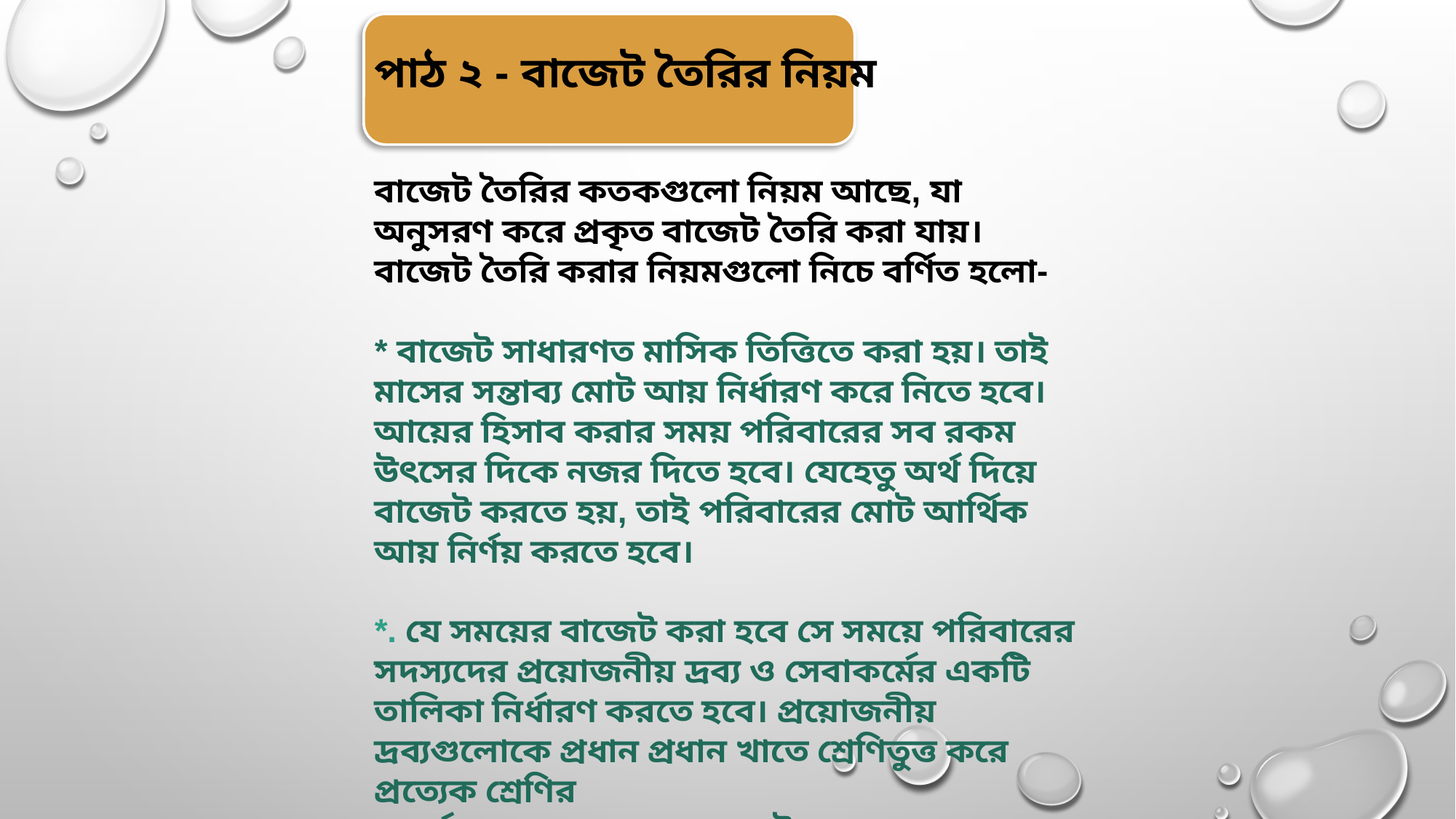

পাঠ ২ - বাজেট তৈরির নিয়ম

বাজেট তৈরির কতকগুলো নিয়ম আছে, যা অনুসরণ করে প্রকৃত বাজেট তৈরি করা যায়। বাজেট তৈরি করার নিয়মগুলো নিচে বর্ণিত হলো-

* বাজেট সাধারণত মাসিক তিত্তিতে করা হয়। তাই মাসের সন্তাব্য মোট আয় নির্ধারণ করে নিতে হবে।
আয়ের হিসাব করার সময় পরিবারের সব রকম উৎসের দিকে নজর দিতে হবে। যেহেতু অর্থ দিয়ে
বাজেট করতে হয়, তাই পরিবারের মোট আর্থিক আয় নির্ণয় করতে হবে।

*. যে সময়ের বাজেট করা হবে সে সময়ে পরিবারের সদস্যদের প্রয়োজনীয় দ্রব্য ও সেবাকর্মের একটি
তালিকা নির্ধারণ করতে হবে। প্রয়োজনীয় দ্রব্যগুলোকে প্রধান প্রধান খাতে শ্রেণিতুত্ত করে প্রত্যেক শ্রেণির
অন্তর্ভূক্ত অন্যান্য দ্রব্যের নাম উল্লেখ করতে হবে।